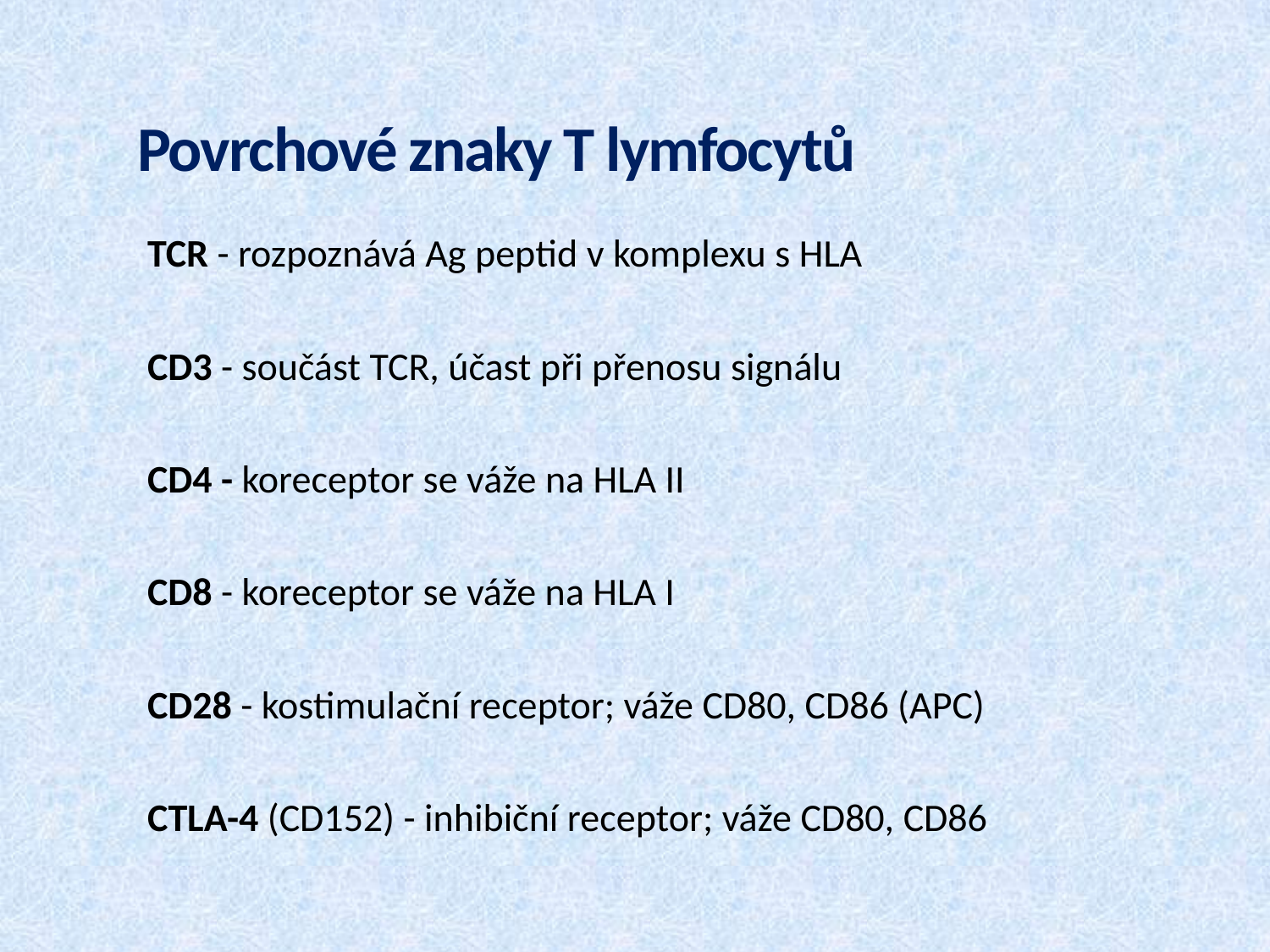

# Povrchové znaky T lymfocytů
TCR - rozpoznává Ag peptid v komplexu s HLA

CD3 - součást TCR, účast při přenosu signálu

CD4 - koreceptor se váže na HLA II

CD8 - koreceptor se váže na HLA I

CD28 - kostimulační receptor; váže CD80, CD86 (APC)

CTLA-4 (CD152) - inhibiční receptor; váže CD80, CD86